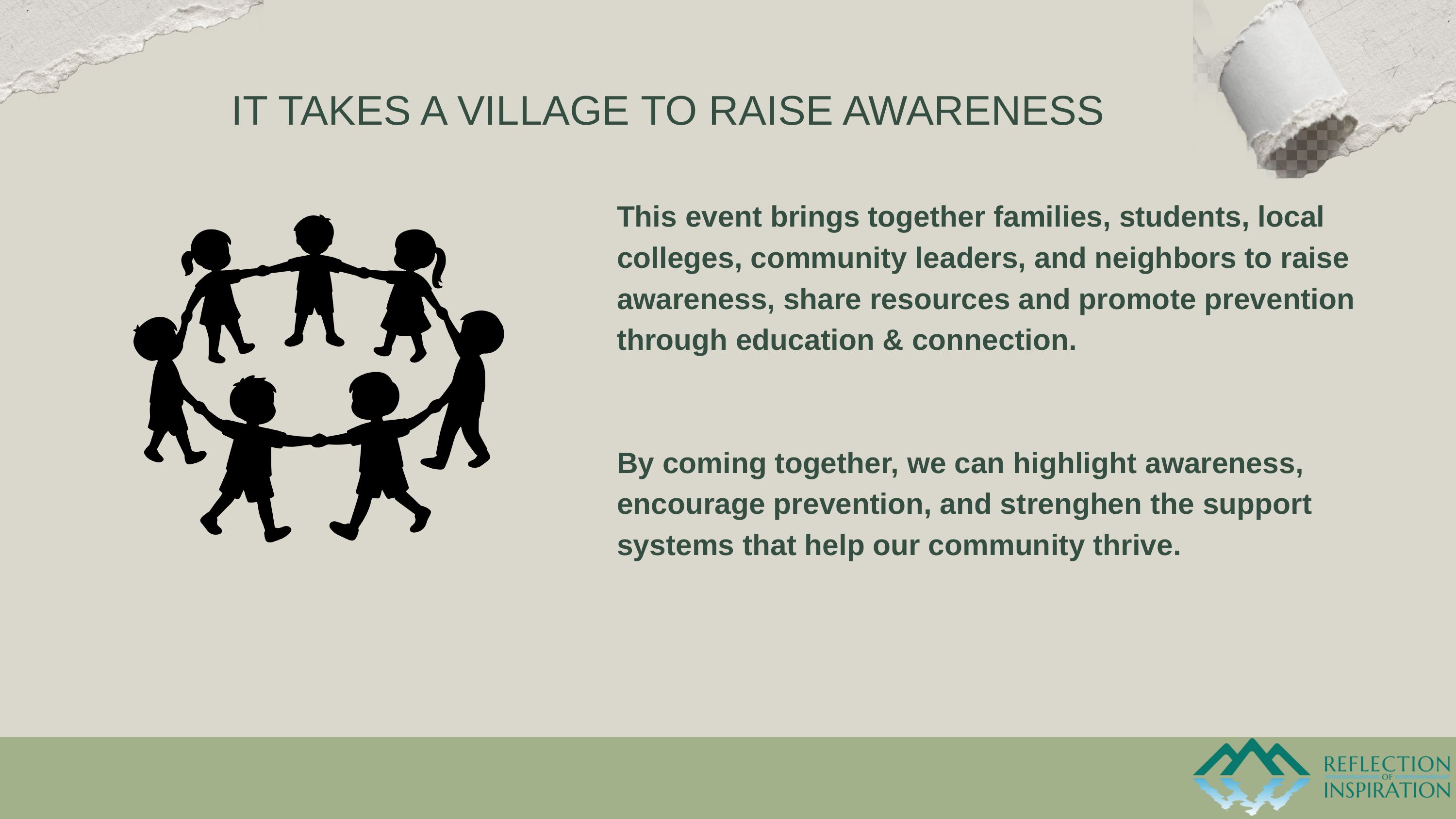

IT TAKES A VILLAGE TO RAISE AWARENESS
This event brings together families, students, local colleges, community leaders, and neighbors to raise awareness, share resources and promote prevention through education & connection.

By coming together, we can highlight awareness, encourage prevention, and strenghen the support systems that help our community thrive.